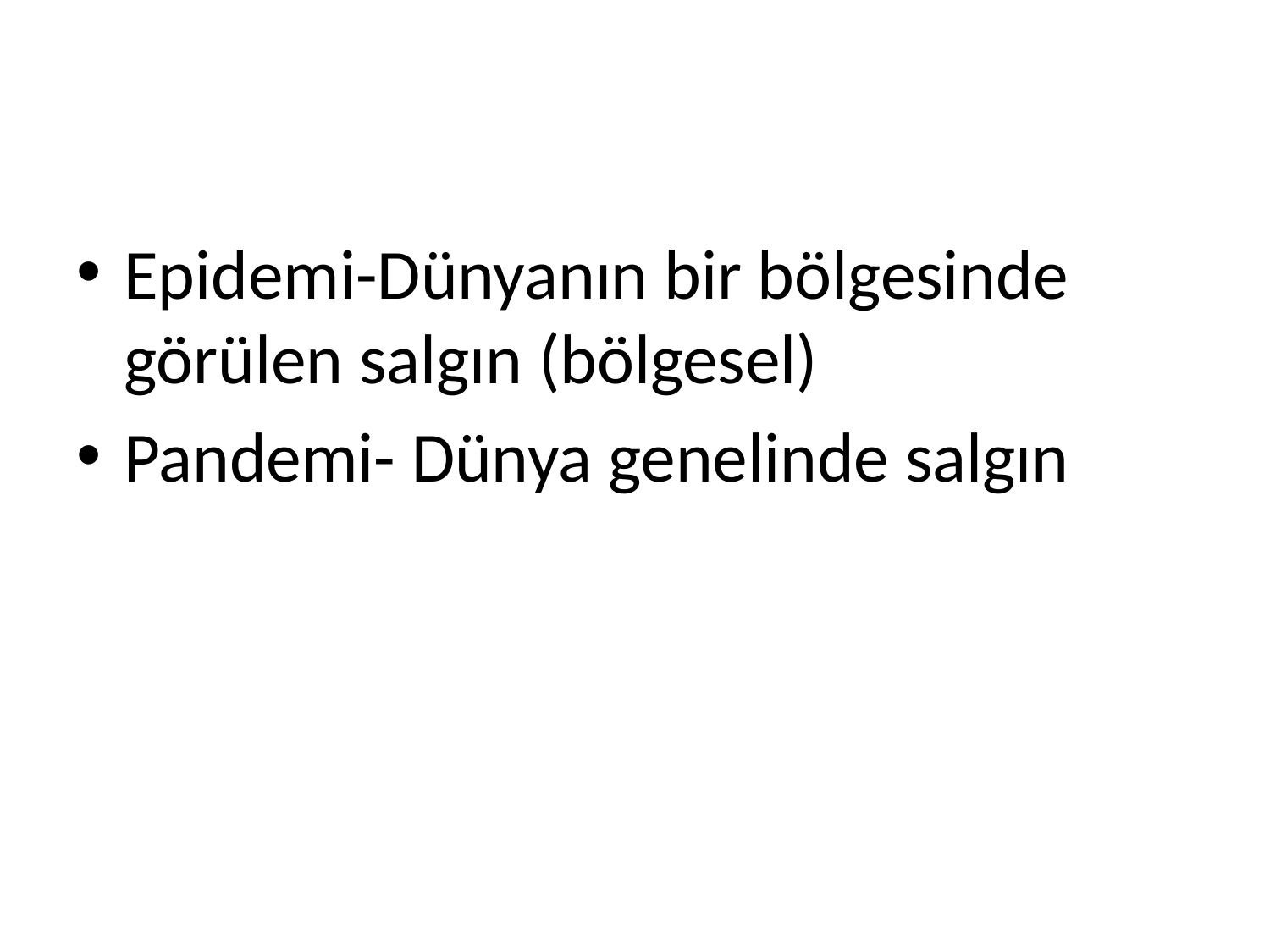

#
Epidemi-Dünyanın bir bölgesinde görülen salgın (bölgesel)
Pandemi- Dünya genelinde salgın